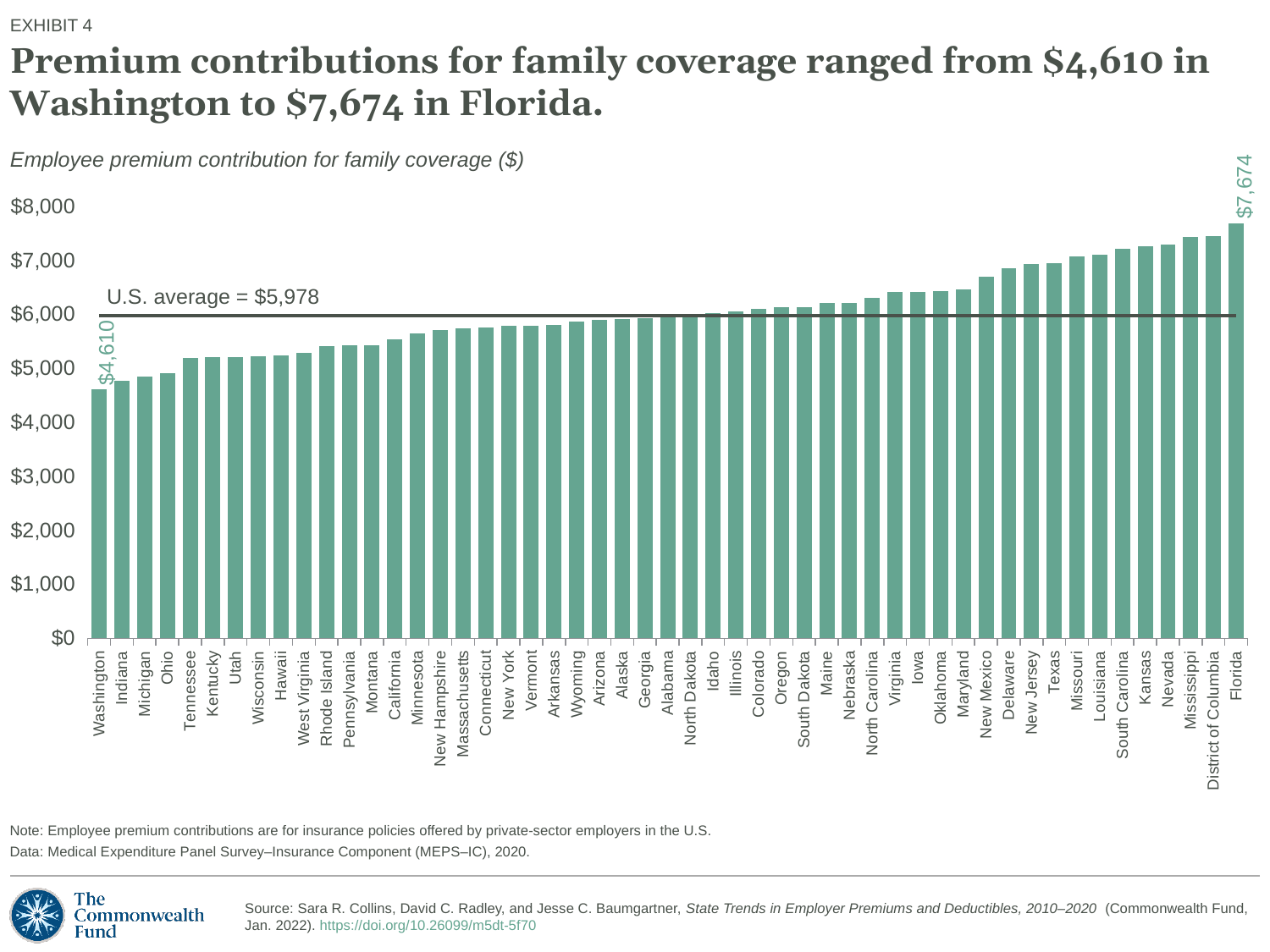

EXHIBIT 4
# Premium contributions for family coverage ranged from $4,610 in Washington to $7,674 in Florida.
Employee premium contribution for family coverage ($)
$7,674

### Chart

| Category | Series 1 | Series 2 |
|---|---|---|
| Washington | 4610.0 | 5978.0 |
| Indiana | 4769.0 | 5978.0 |
| Michigan | 4842.0 | 5978.0 |
| Ohio | 4906.0 | 5978.0 |
| Tennessee | 5186.0 | 5978.0 |
| Kentucky | 5197.0 | 5978.0 |
| Utah | 5204.0 | 5978.0 |
| Wisconsin | 5220.0 | 5978.0 |
| Hawaii | 5240.0 | 5978.0 |
| West Virginia | 5279.0 | 5978.0 |
| Rhode Island | 5410.0 | 5978.0 |
| Pennsylvania | 5419.0 | 5978.0 |
| Montana | 5430.0 | 5978.0 |
| California | 5528.0 | 5978.0 |
| Minnesota | 5635.0 | 5978.0 |
| New Hampshire | 5705.0 | 5978.0 |
| Massachusetts | 5741.0 | 5978.0 |
| Connecticut | 5759.0 | 5978.0 |
| New York | 5778.0 | 5978.0 |
| Vermont | 5784.0 | 5978.0 |
| Arkansas | 5793.0 | 5978.0 |
| Wyoming | 5868.0 | 5978.0 |
| Arizona | 5886.0 | 5978.0 |
| Alaska | 5905.0 | 5978.0 |
| Georgia | 5919.0 | 5978.0 |
| Alabama | 5976.0 | 5978.0 |
| North Dakota | 6003.0 | 5978.0 |
| Idaho | 6019.0 | 5978.0 |
| Illinois | 6044.0 | 5978.0 |
| Colorado | 6103.0 | 5978.0 |
| Oregon | 6124.0 | 5978.0 |
| South Dakota | 6135.0 | 5978.0 |
| Maine | 6209.0 | 5978.0 |
| Nebraska | 6212.0 | 5978.0 |
| North Carolina | 6297.0 | 5978.0 |
| Virginia | 6414.0 | 5978.0 |
| Iowa | 6417.0 | 5978.0 |
| Oklahoma | 6426.0 | 5978.0 |
| Maryland | 6461.0 | 5978.0 |
| New Mexico | 6690.0 | 5978.0 |
| Delaware | 6852.0 | 5978.0 |
| New Jersey | 6927.0 | 5978.0 |
| Texas | 6950.0 | 5978.0 |
| Missouri | 7072.0 | 5978.0 |
| Louisiana | 7104.0 | 5978.0 |
| South Carolina | 7206.0 | 5978.0 |
| Kansas | 7253.0 | 5978.0 |
| Nevada | 7285.0 | 5978.0 |
| Mississippi | 7421.0 | 5978.0 |
| District of Columbia | 7445.0 | 5978.0 |
| Florida | 7674.0 | 5978.0 |
U.S. average = $5,978
$4,610
Note: Employee premium contributions are for insurance policies offered by private-sector employers in the U.S.
Data: Medical Expenditure Panel Survey–Insurance Component (MEPS–IC), 2020.